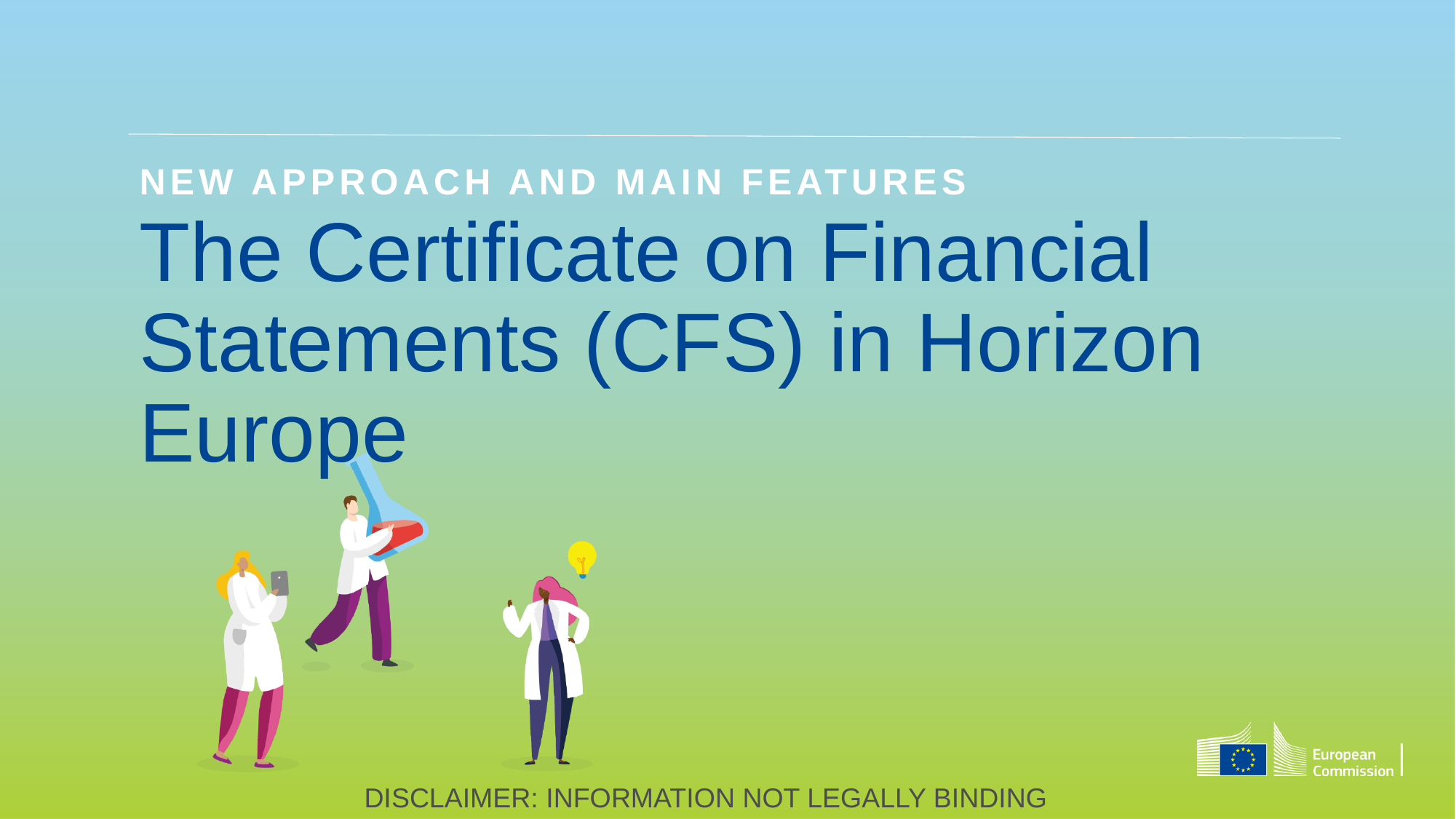

new approach and main features
# The Certificate on Financial Statements (CFS) in Horizon Europe
DISCLAIMER: INFORMATION NOT LEGALLY BINDING